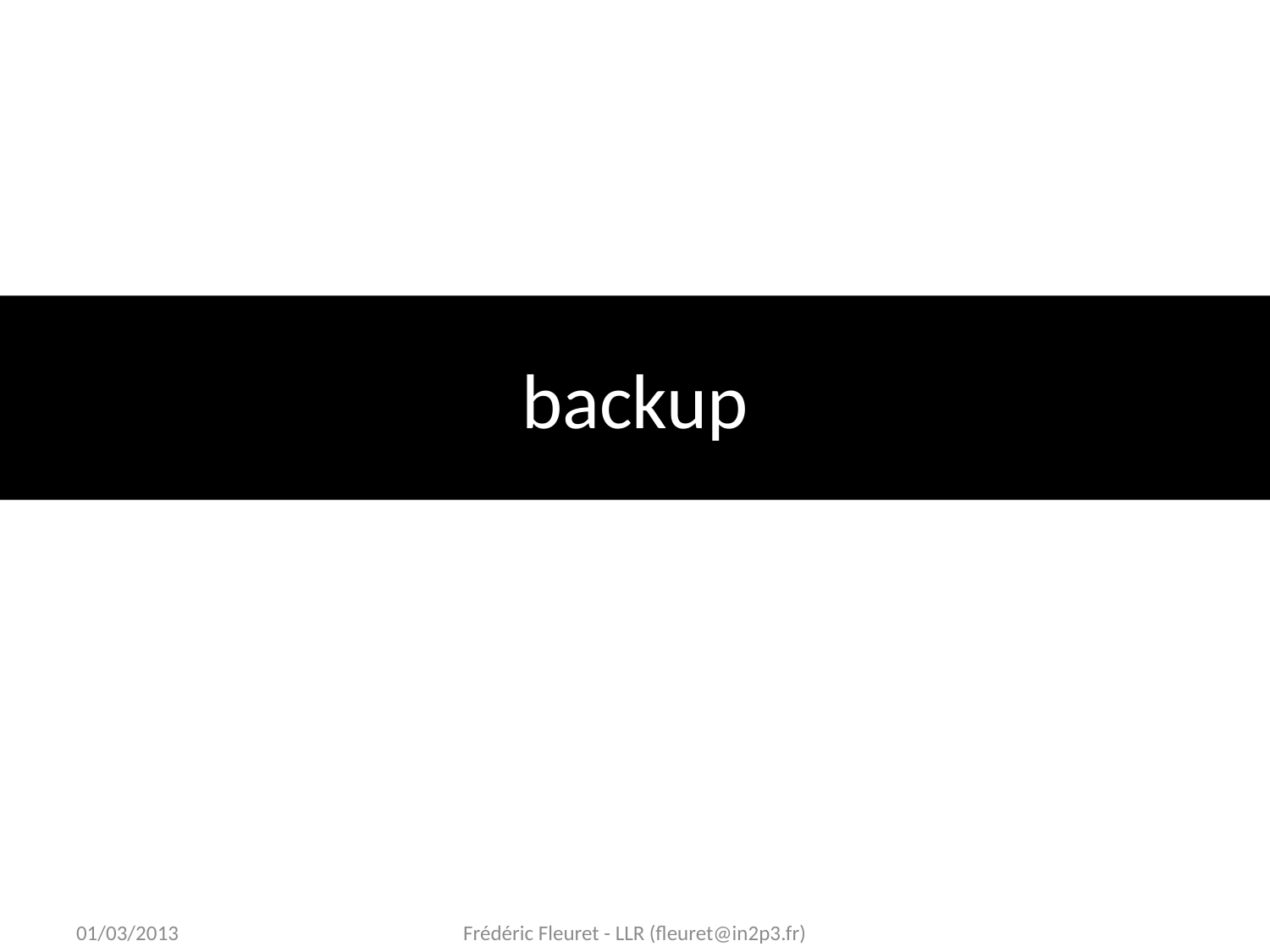

# backup

01/03/2013
Frédéric Fleuret - LLR (fleuret@in2p3.fr)